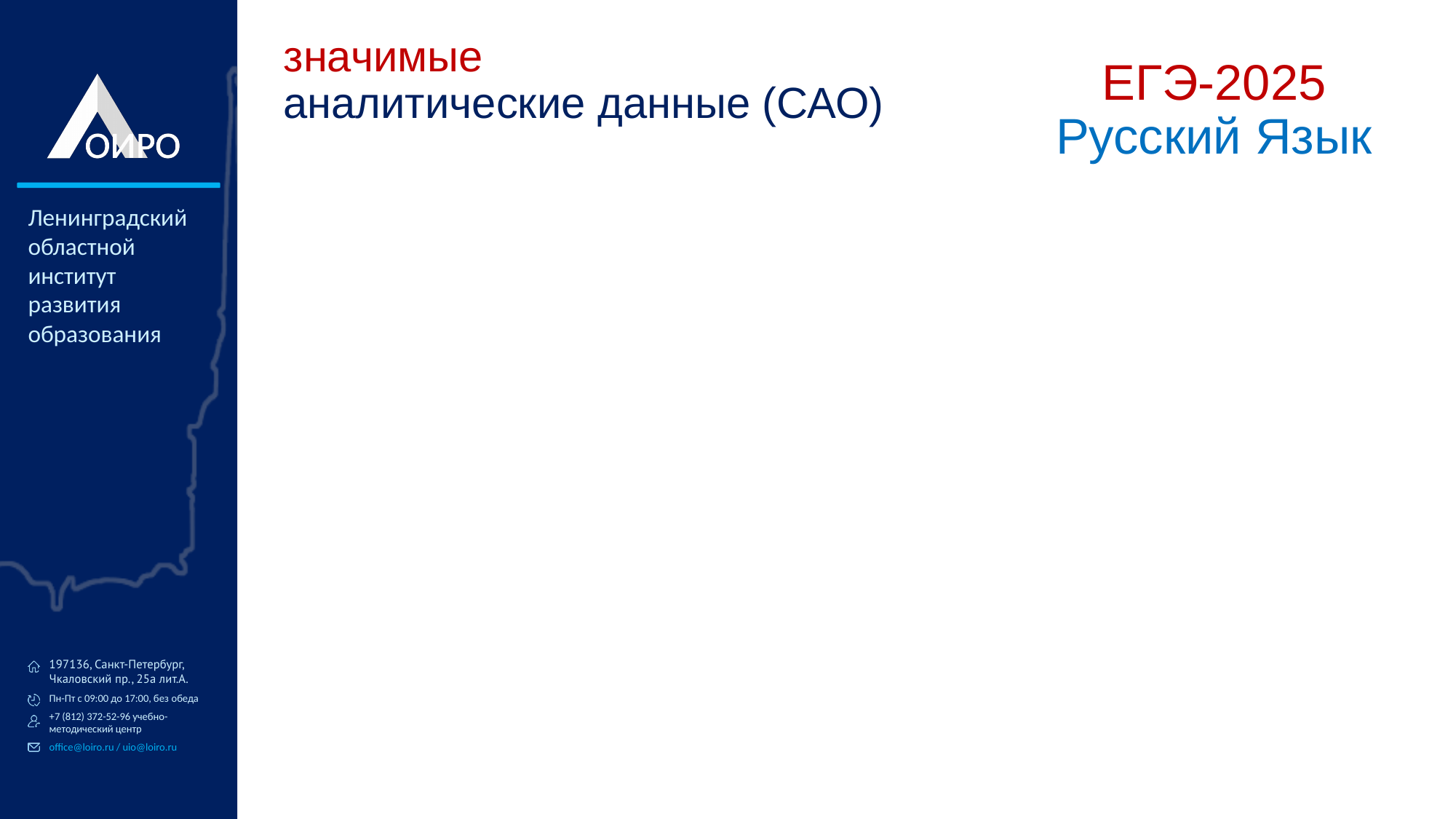

# значимые аналитические данные (САО)
ЕГЭ-2025
Русский Язык